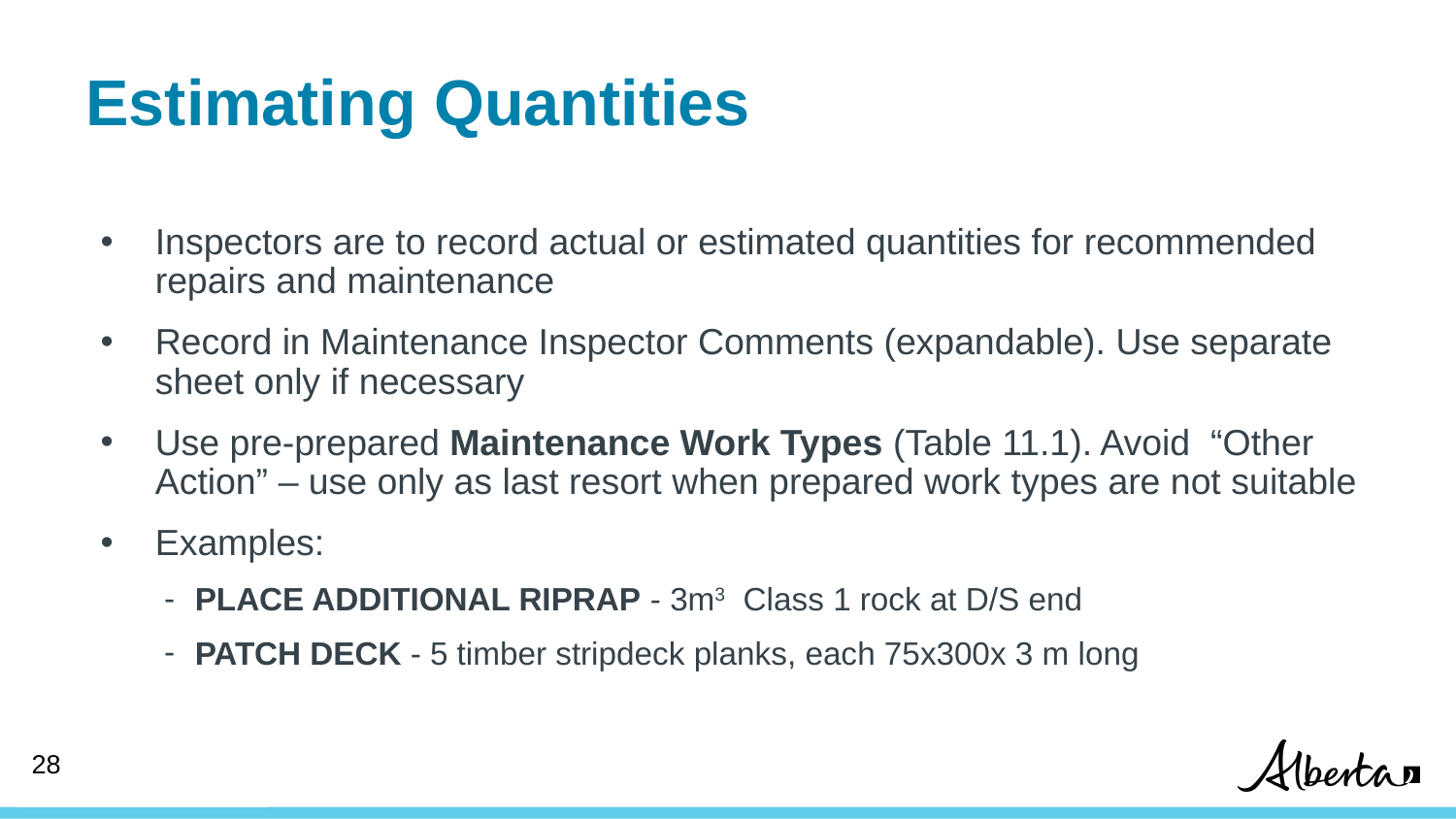

# Estimating Quantities

Inspectors are to record actual or estimated quantities for recommended repairs and maintenance
Record in Maintenance Inspector Comments (expandable). Use separate sheet only if necessary
Use pre-prepared Maintenance Work Types (Table 11.1). Avoid  “Other Action” – use only as last resort when prepared work types are not suitable
Examples:
PLACE ADDITIONAL RIPRAP - 3m3  Class 1 rock at D/S end
PATCH DECK - 5 timber stripdeck planks, each 75x300x 3 m long

28